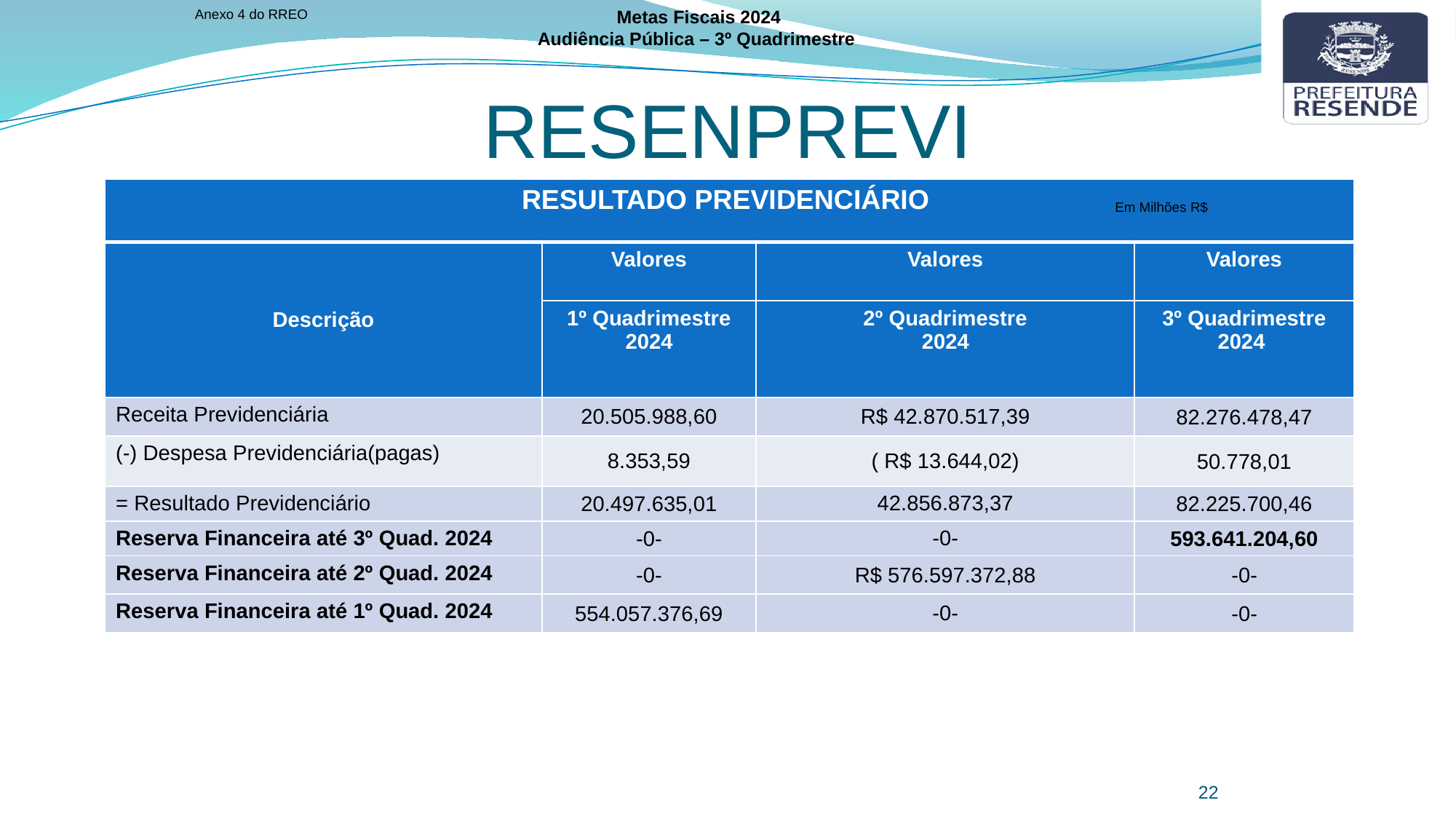

Anexo 4 do RREO
Metas Fiscais 2024
Audiência Pública – 3º Quadrimestre
RESENPREVI
| RESULTADO PREVIDENCIÁRIO |  |  |  |
| --- | --- | --- | --- |
| Descrição | Valores | Valores | Valores |
|  | 1º Quadrimestre 2024 | 2º Quadrimestre 2024 | 3º Quadrimestre 2024 |
| Receita Previdenciária | 20.505.988,60 | R$ 42.870.517,39 | 82.276.478,47 |
| (-) Despesa Previdenciária(pagas) | 8.353,59 | ( R$ 13.644,02) | 50.778,01 |
| = Resultado Previdenciário | 20.497.635,01 | 42.856.873,37 | 82.225.700,46 |
| Reserva Financeira até 3º Quad. 2024 | -0- | -0- | 593.641.204,60 |
| Reserva Financeira até 2º Quad. 2024 | -0- | R$ 576.597.372,88 | -0- |
| Reserva Financeira até 1º Quad. 2024 | 554.057.376,69 | -0- | -0- |
Em Milhões R$
22